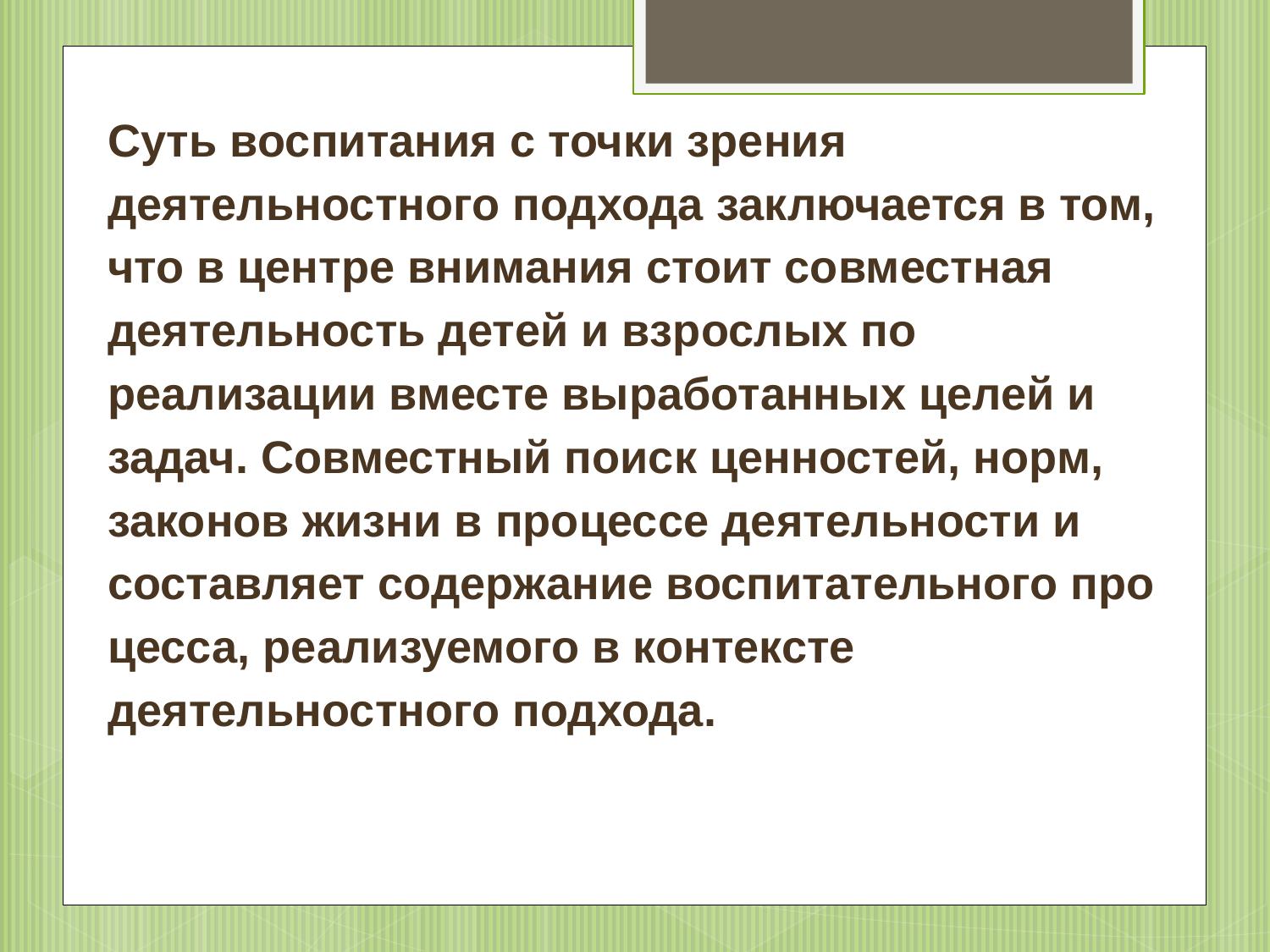

Суть воспитания с точки зрения деятельностного подхода заключается в том, что в центре внимания стоит совместная деятельность детей и взрослых по реализации вместе выработанных целей и задач. Совместный поиск ценностей, норм, законов жизни в процессе деятельности и составляет содержание воспитательного про­цесса, реализуемого в контексте деятельностного подхода.